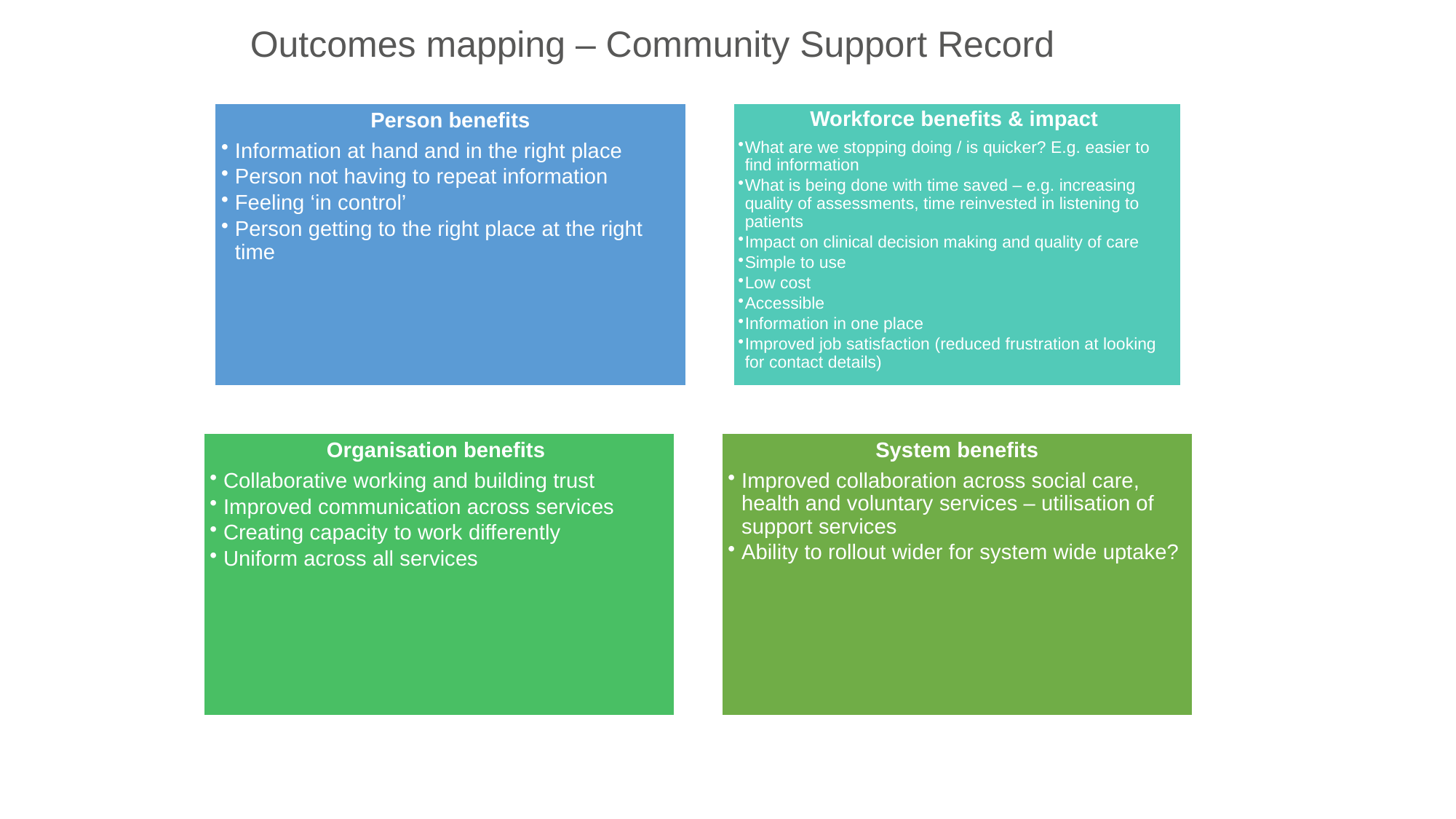

Outcomes mapping – Community Support Record
Person benefits
Information at hand and in the right place
Person not having to repeat information
Feeling ‘in control’
Person getting to the right place at the right time
Workforce benefits & impact
What are we stopping doing / is quicker? E.g. easier to find information
What is being done with time saved – e.g. increasing quality of assessments, time reinvested in listening to patients
Impact on clinical decision making and quality of care
Simple to use
Low cost
Accessible
Information in one place
Improved job satisfaction (reduced frustration at looking for contact details)
Organisation benefits
Collaborative working and building trust
Improved communication across services
Creating capacity to work differently
Uniform across all services
System benefits
Improved collaboration across social care, health and voluntary services – utilisation of support services
Ability to rollout wider for system wide uptake?